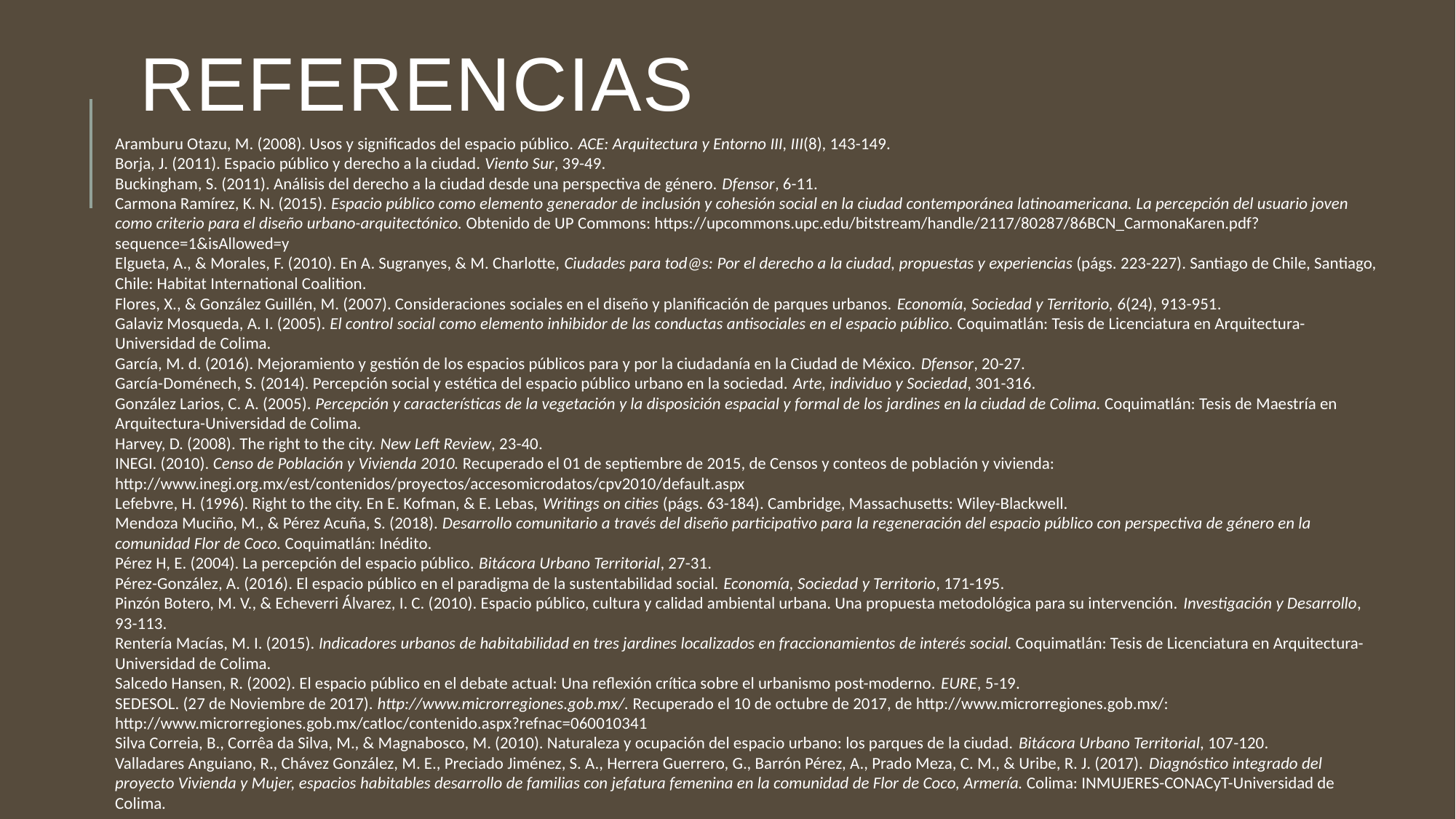

# referencias
Aramburu Otazu, M. (2008). Usos y significados del espacio público. ACE: Arquitectura y Entorno III, III(8), 143-149.
Borja, J. (2011). Espacio público y derecho a la ciudad. Viento Sur, 39-49.
Buckingham, S. (2011). Análisis del derecho a la ciudad desde una perspectiva de género. Dfensor, 6-11.
Carmona Ramírez, K. N. (2015). Espacio público como elemento generador de inclusión y cohesión social en la ciudad contemporánea latinoamericana. La percepción del usuario joven como criterio para el diseño urbano-arquitectónico. Obtenido de UP Commons: https://upcommons.upc.edu/bitstream/handle/2117/80287/86BCN_CarmonaKaren.pdf?sequence=1&isAllowed=y
Elgueta, A., & Morales, F. (2010). En A. Sugranyes, & M. Charlotte, Ciudades para tod@s: Por el derecho a la ciudad, propuestas y experiencias (págs. 223-227). Santiago de Chile, Santiago, Chile: Habitat International Coalition.
Flores, X., & González Guillén, M. (2007). Consideraciones sociales en el diseño y planificación de parques urbanos. Economía, Sociedad y Territorio, 6(24), 913-951.
Galaviz Mosqueda, A. I. (2005). El control social como elemento inhibidor de las conductas antisociales en el espacio público. Coquimatlán: Tesis de Licenciatura en Arquitectura-Universidad de Colima.
García, M. d. (2016). Mejoramiento y gestión de los espacios públicos para y por la ciudadanía en la Ciudad de México. Dfensor, 20-27.
García-Doménech, S. (2014). Percepción social y estética del espacio público urbano en la sociedad. Arte, individuo y Sociedad, 301-316.
González Larios, C. A. (2005). Percepción y características de la vegetación y la disposición espacial y formal de los jardines en la ciudad de Colima. Coquimatlán: Tesis de Maestría en Arquitectura-Universidad de Colima.
Harvey, D. (2008). The right to the city. New Left Review, 23-40.
INEGI. (2010). Censo de Población y Vivienda 2010. Recuperado el 01 de septiembre de 2015, de Censos y conteos de población y vivienda: http://www.inegi.org.mx/est/contenidos/proyectos/accesomicrodatos/cpv2010/default.aspx
Lefebvre, H. (1996). Right to the city. En E. Kofman, & E. Lebas, Writings on cities (págs. 63-184). Cambridge, Massachusetts: Wiley-Blackwell.
Mendoza Muciño, M., & Pérez Acuña, S. (2018). Desarrollo comunitario a través del diseño participativo para la regeneración del espacio público con perspectiva de género en la comunidad Flor de Coco. Coquimatlán: Inédito.
Pérez H, E. (2004). La percepción del espacio público. Bitácora Urbano Territorial, 27-31.
Pérez-González, A. (2016). El espacio público en el paradigma de la sustentabilidad social. Economía, Sociedad y Territorio, 171-195.
Pinzón Botero, M. V., & Echeverri Álvarez, I. C. (2010). Espacio público, cultura y calidad ambiental urbana. Una propuesta metodológica para su intervención. Investigación y Desarrollo, 93-113.
Rentería Macías, M. I. (2015). Indicadores urbanos de habitabilidad en tres jardines localizados en fraccionamientos de interés social. Coquimatlán: Tesis de Licenciatura en Arquitectura-Universidad de Colima.
Salcedo Hansen, R. (2002). El espacio público en el debate actual: Una reflexión crítica sobre el urbanismo post-moderno. EURE, 5-19.
SEDESOL. (27 de Noviembre de 2017). http://www.microrregiones.gob.mx/. Recuperado el 10 de octubre de 2017, de http://www.microrregiones.gob.mx/: http://www.microrregiones.gob.mx/catloc/contenido.aspx?refnac=060010341
Silva Correia, B., Corrêa da Silva, M., & Magnabosco, M. (2010). Naturaleza y ocupación del espacio urbano: los parques de la ciudad. Bitácora Urbano Territorial, 107-120.
Valladares Anguiano, R., Chávez González, M. E., Preciado Jiménez, S. A., Herrera Guerrero, G., Barrón Pérez, A., Prado Meza, C. M., & Uribe, R. J. (2017). Diagnóstico integrado del proyecto Vivienda y Mujer, espacios habitables desarrollo de familias con jefatura femenina en la comunidad de Flor de Coco, Armería. Colima: INMUJERES-CONACyT-Universidad de Colima.